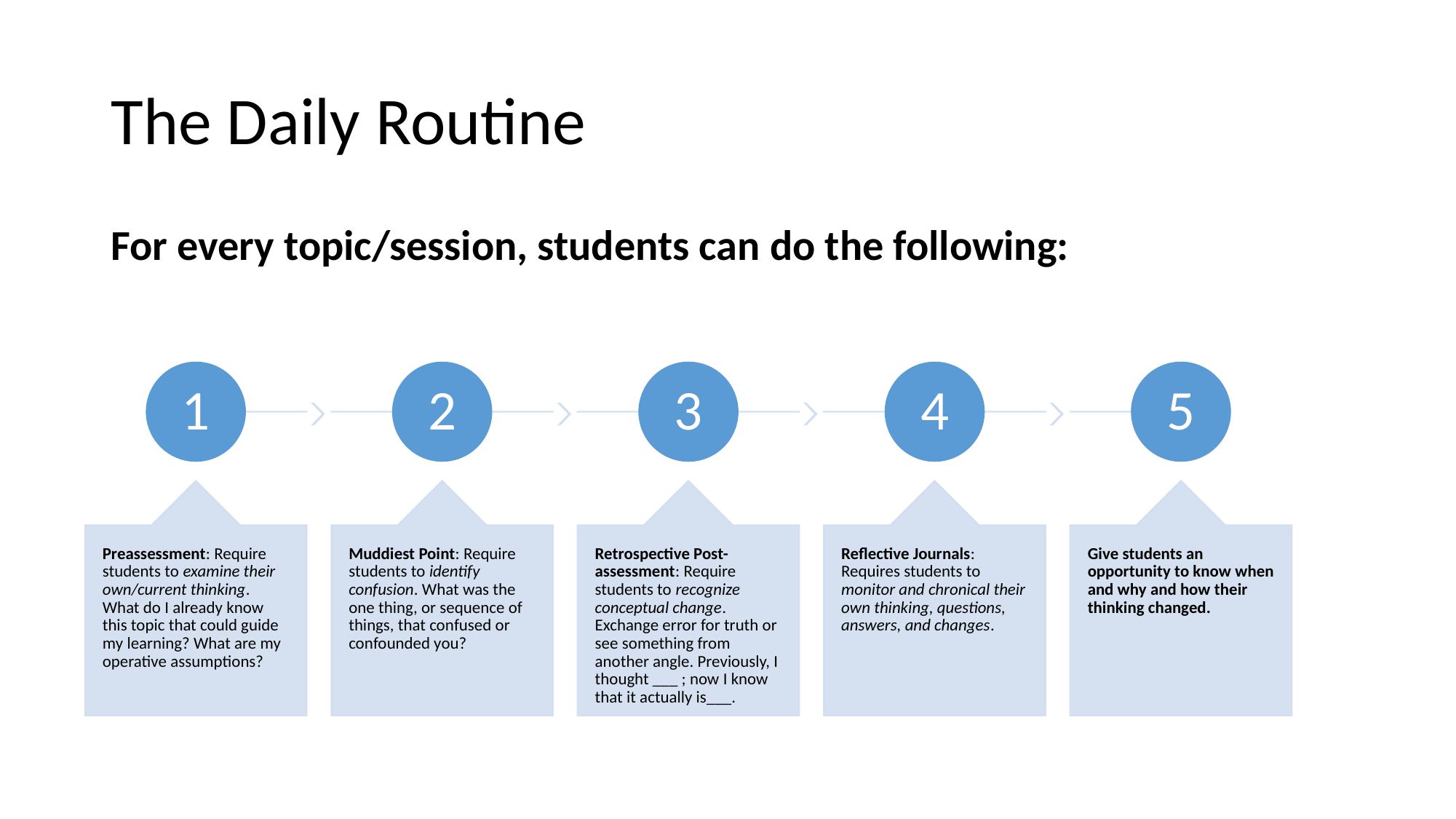

# The Daily Routine
For every topic/session, students can do the following:

1
Preassessment: Require students to examine their own/current thinking. What do I already know this topic that could guide my learning? What are my operative assumptions?
2
Muddiest Point: Require students to identify confusion. What was the one thing, or sequence of things, that confused or confounded you?
3
Retrospective Post-assessment: Require students to recognize conceptual change. Exchange error for truth or see something from another angle. Previously, I thought ___ ; now I know that it actually is___.
4
Reflective Journals: Requires students to monitor and chronical their own thinking, questions, answers, and changes.
5
Give students an opportunity to know when and why and how their thinking changed.